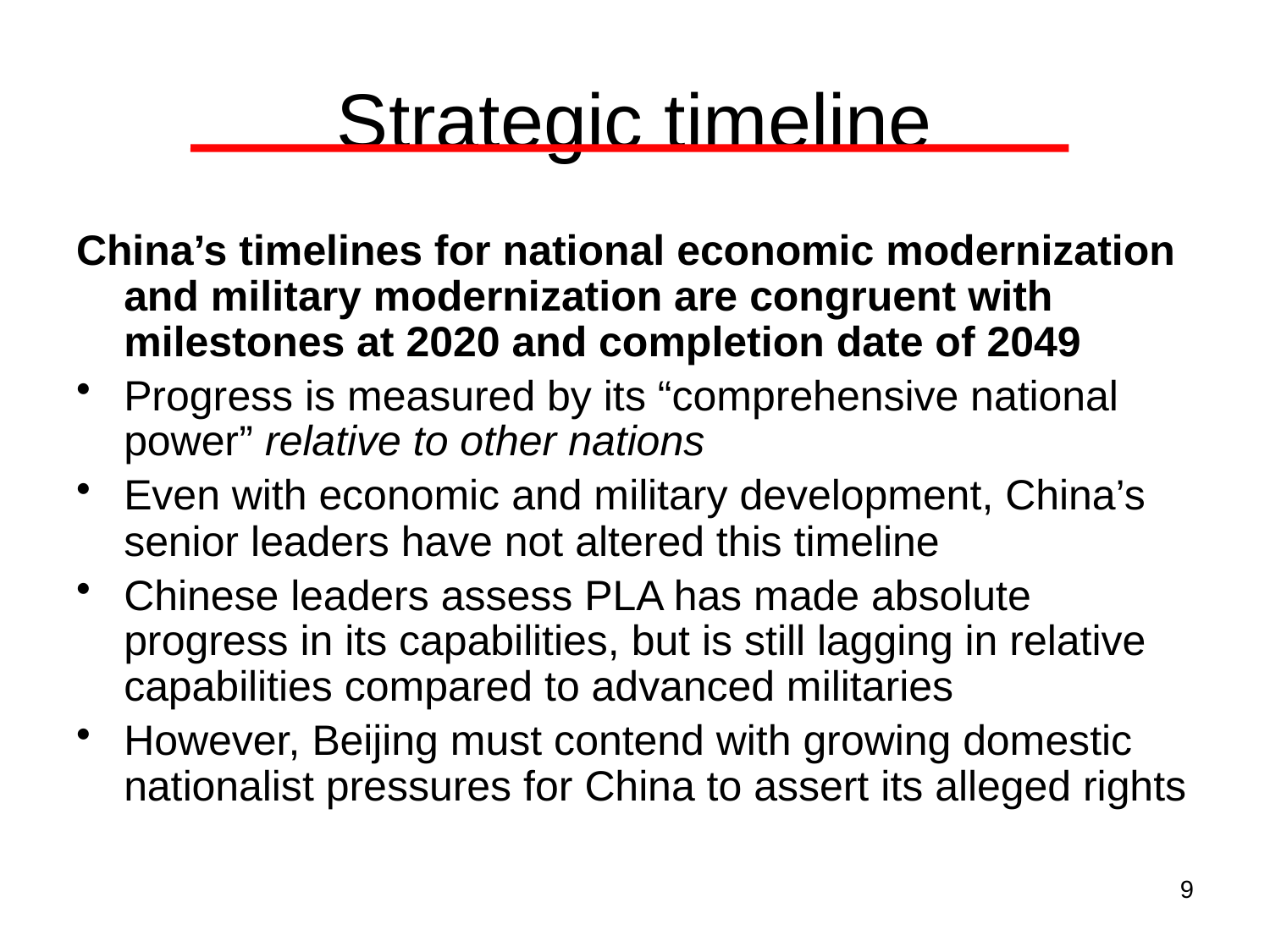

# Strategic timeline

China’s timelines for national economic modernization and military modernization are congruent with milestones at 2020 and completion date of 2049
Progress is measured by its “comprehensive national power” relative to other nations
Even with economic and military development, China’s senior leaders have not altered this timeline
Chinese leaders assess PLA has made absolute progress in its capabilities, but is still lagging in relative capabilities compared to advanced militaries
However, Beijing must contend with growing domestic nationalist pressures for China to assert its alleged rights
9